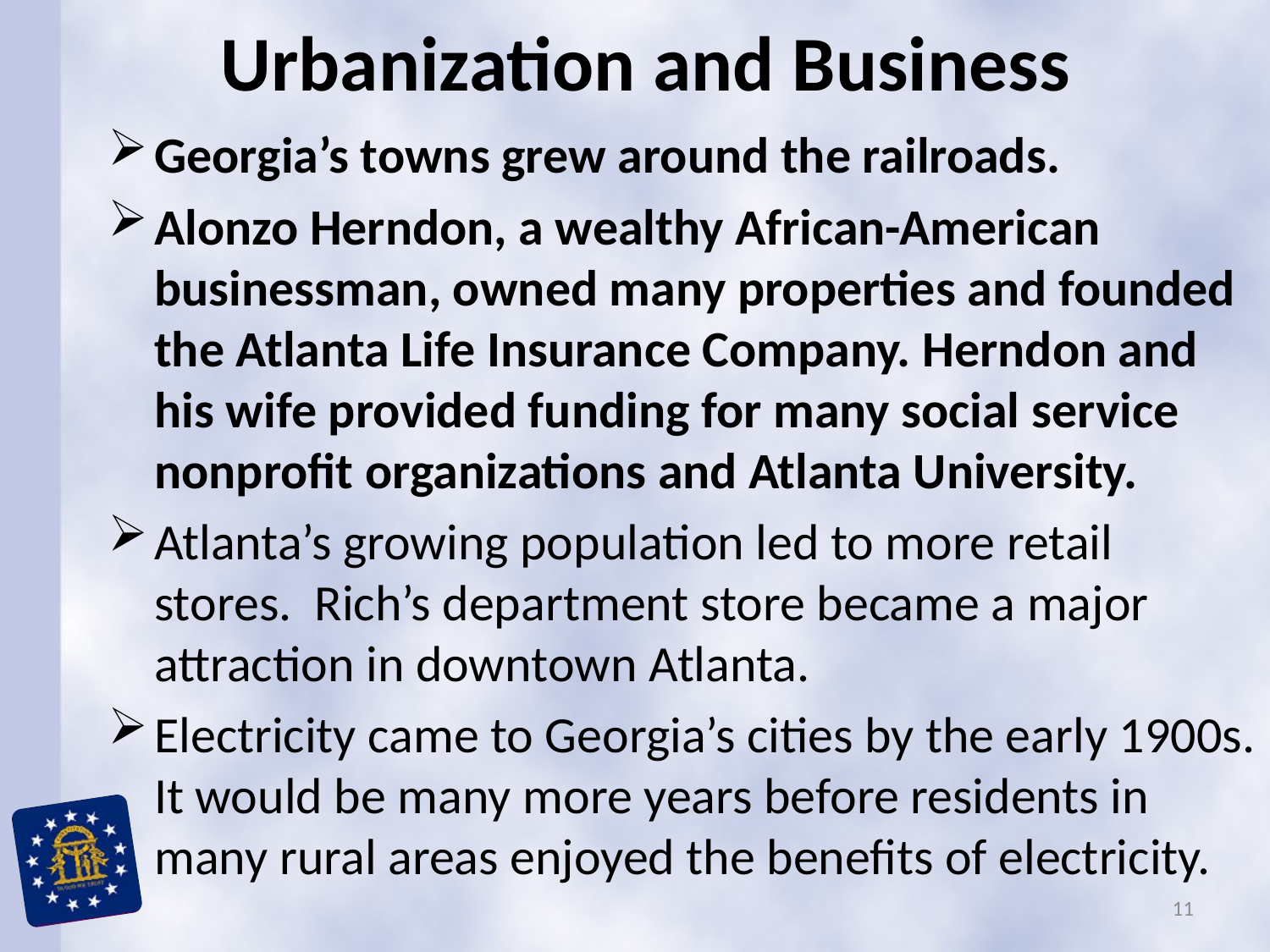

# Urbanization and Business
Georgia’s towns grew around the railroads.
Alonzo Herndon, a wealthy African-American businessman, owned many properties and founded the Atlanta Life Insurance Company. Herndon and his wife provided funding for many social service nonprofit organizations and Atlanta University.
Atlanta’s growing population led to more retail stores.  Rich’s department store became a major attraction in downtown Atlanta.
Electricity came to Georgia’s cities by the early 1900s. It would be many more years before residents in many rural areas enjoyed the benefits of electricity.

11